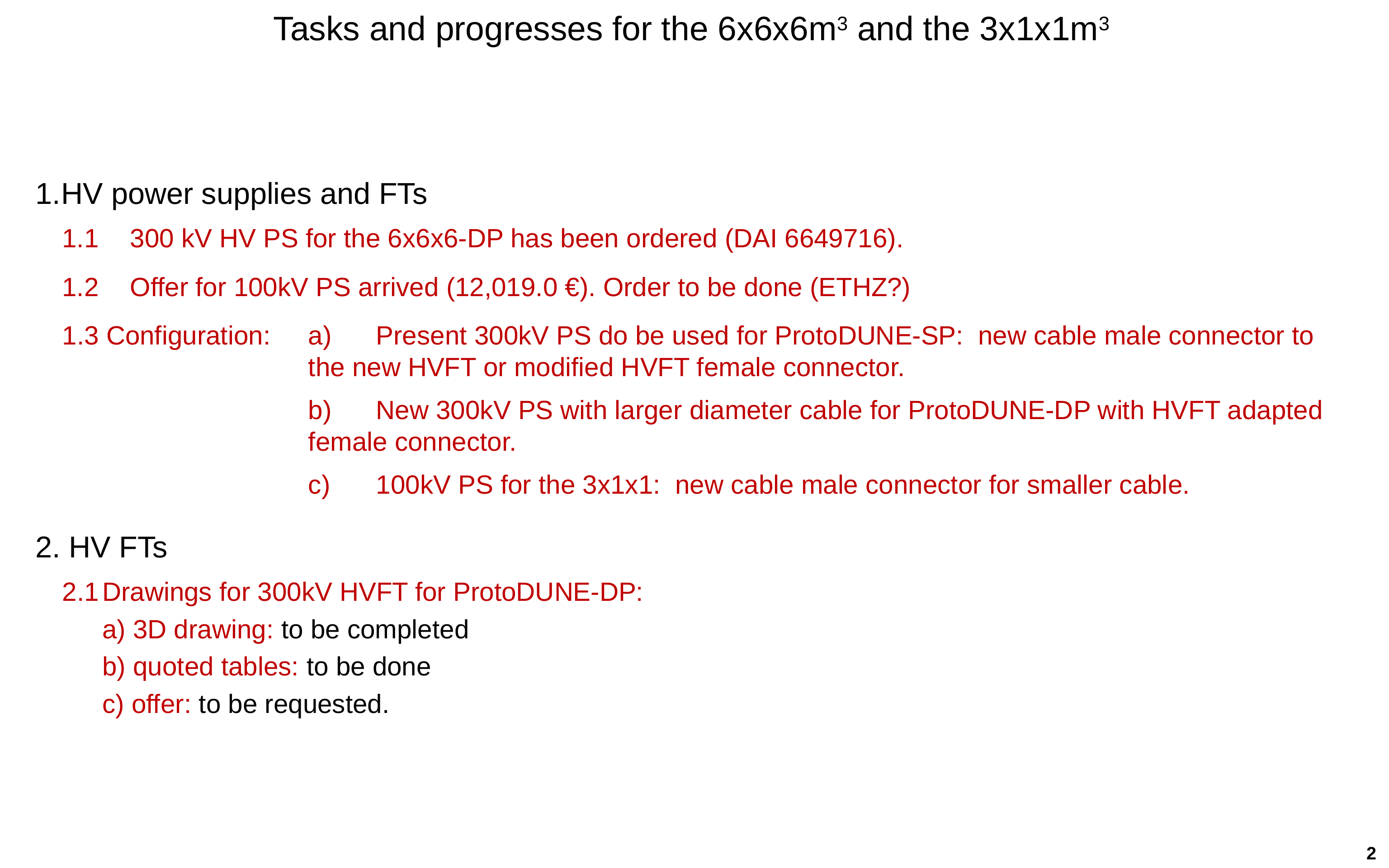

Tasks and progresses for the 6x6x6m3 and the 3x1x1m3
HV power supplies and FTs
1.1	300 kV HV PS for the 6x6x6-DP has been ordered (DAI 6649716).
1.2	Offer for 100kV PS arrived (12,019.0 €). Order to be done (ETHZ?)
1.3 Configuration:	a)	Present 300kV PS do be used for ProtoDUNE-SP:  new cable male connector to the new HVFT or modified HVFT female connector.
	b)	New 300kV PS with larger diameter cable for ProtoDUNE-DP with HVFT adapted female connector.
	c)	100kV PS for the 3x1x1:  new cable male connector for smaller cable.
2. HV FTs
2.1	Drawings for 300kV HVFT for ProtoDUNE-DP:
	a) 3D drawing: to be completed
	b) quoted tables: to be done
	c) offer: to be requested.
2